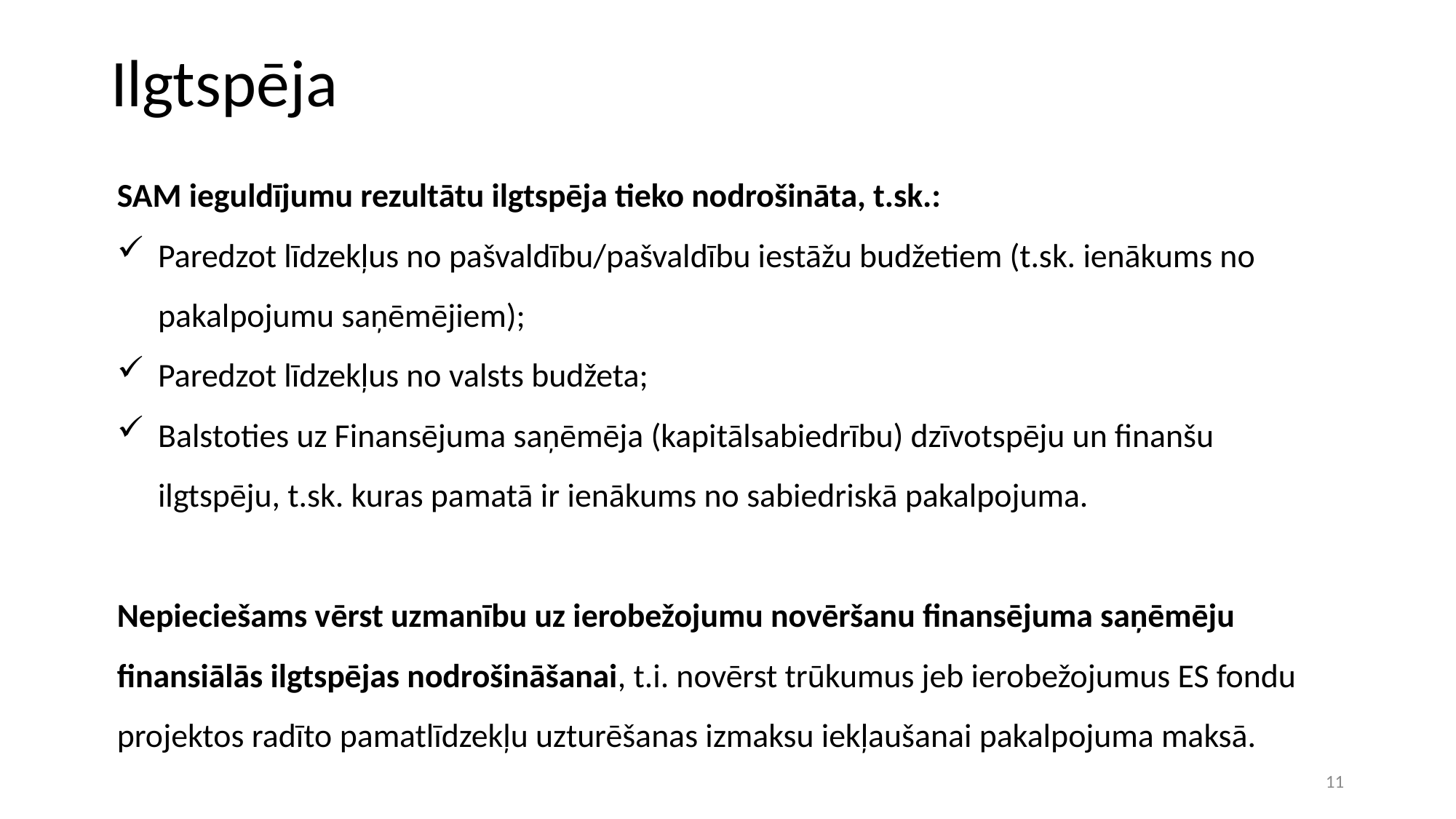

Ilgtspēja
SAM ieguldījumu rezultātu ilgtspēja tieko nodrošināta, t.sk.:
Paredzot līdzekļus no pašvaldību/pašvaldību iestāžu budžetiem (t.sk. ienākums no pakalpojumu saņēmējiem);
Paredzot līdzekļus no valsts budžeta;
Balstoties uz Finansējuma saņēmēja (kapitālsabiedrību) dzīvotspēju un finanšu ilgtspēju, t.sk. kuras pamatā ir ienākums no sabiedriskā pakalpojuma.

Nepieciešams vērst uzmanību uz ierobežojumu novēršanu finansējuma saņēmēju finansiālās ilgtspējas nodrošināšanai, t.i. novērst trūkumus jeb ierobežojumus ES fondu projektos radīto pamatlīdzekļu uzturēšanas izmaksu iekļaušanai pakalpojuma maksā.

11